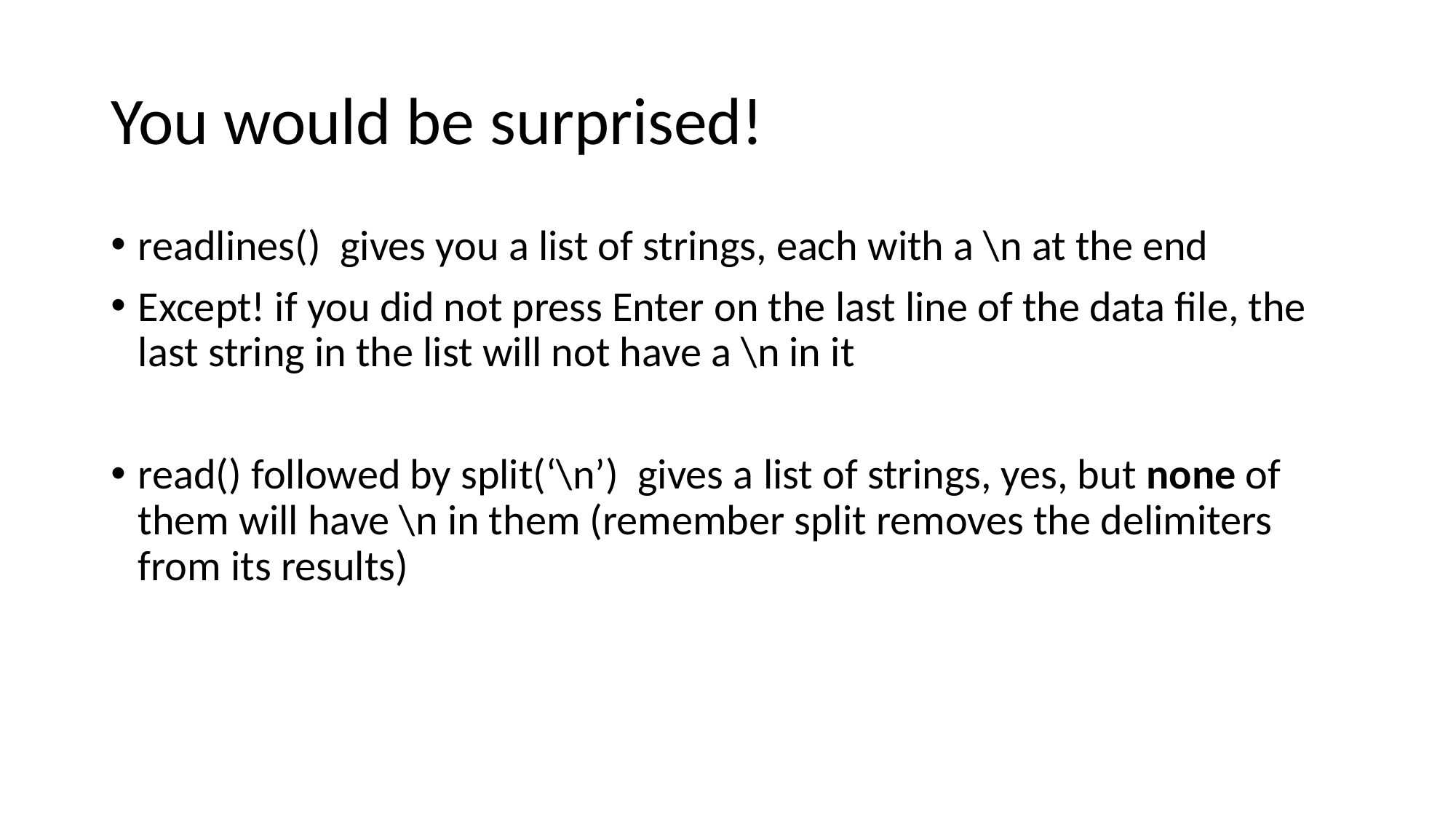

# You would be surprised!
readlines()  gives you a list of strings, each with a \n at the end
Except! if you did not press Enter on the last line of the data file, the last string in the list will not have a \n in it

read() followed by split(‘\n’)  gives a list of strings, yes, but none of them will have \n in them (remember split removes the delimiters from its results)